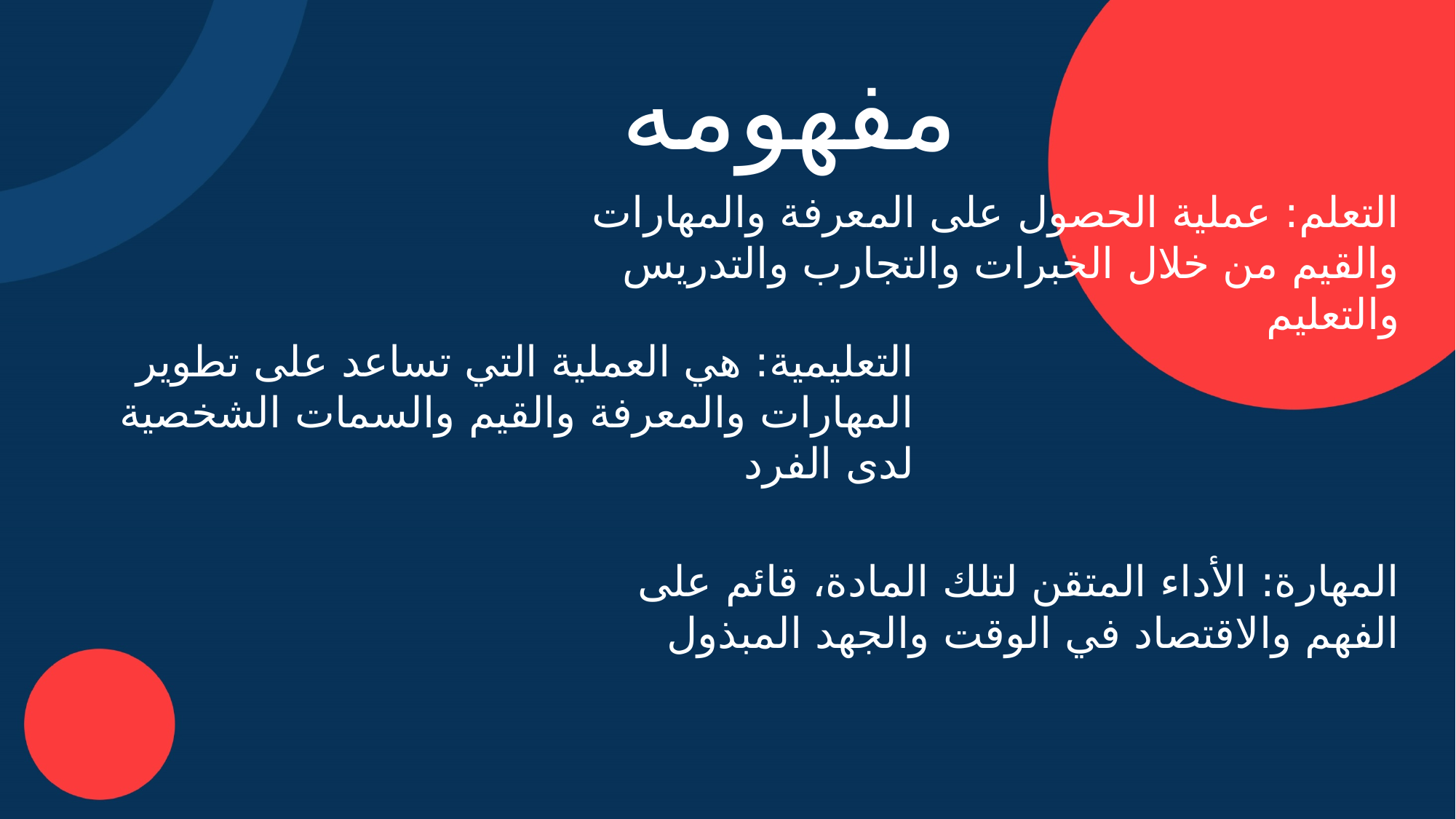

مفهومه
التعلم: عملية الحصول على المعرفة والمهارات والقيم من خلال الخبرات والتجارب والتدريس والتعليم
التعليمية: هي العملية التي تساعد على تطوير المهارات والمعرفة والقيم والسمات الشخصية لدى الفرد
المهارة: الأداء المتقن لتلك المادة، قائم على الفهم والاقتصاد في الوقت والجهد المبذول